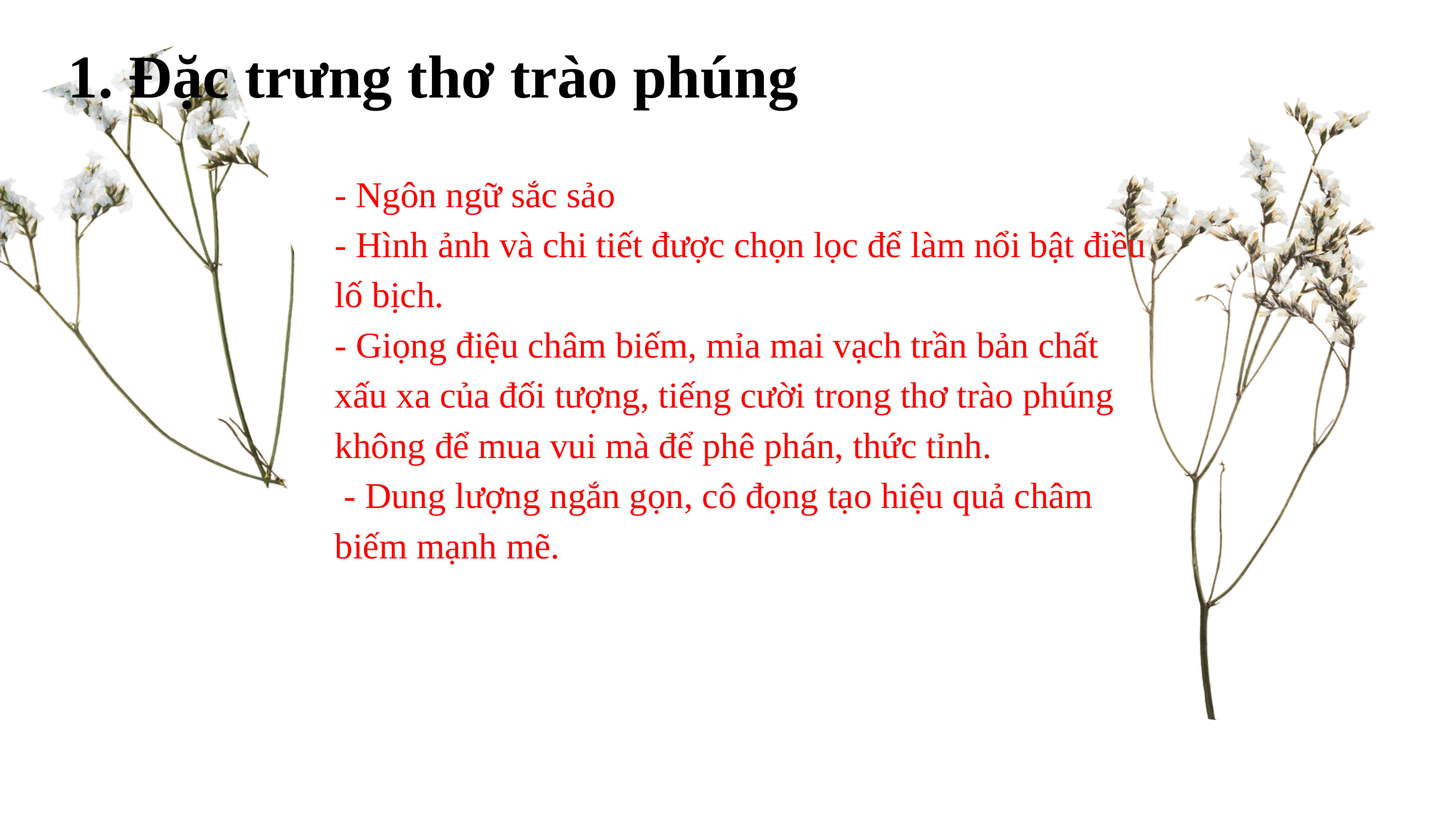

1. Đặc trưng thơ trào phúng

- Ngôn ngữ sắc sảo
- Hình ảnh và chi tiết được chọn lọc để làm nổi bật điều lố bịch.
- Giọng điệu châm biếm, mỉa mai vạch trần bản chất xấu xa của đối tượng, tiếng cười trong thơ trào phúng không để mua vui mà để phê phán, thức tỉnh.
 - Dung lượng ngắn gọn, cô đọng tạo hiệu quả châm biếm mạnh mẽ.